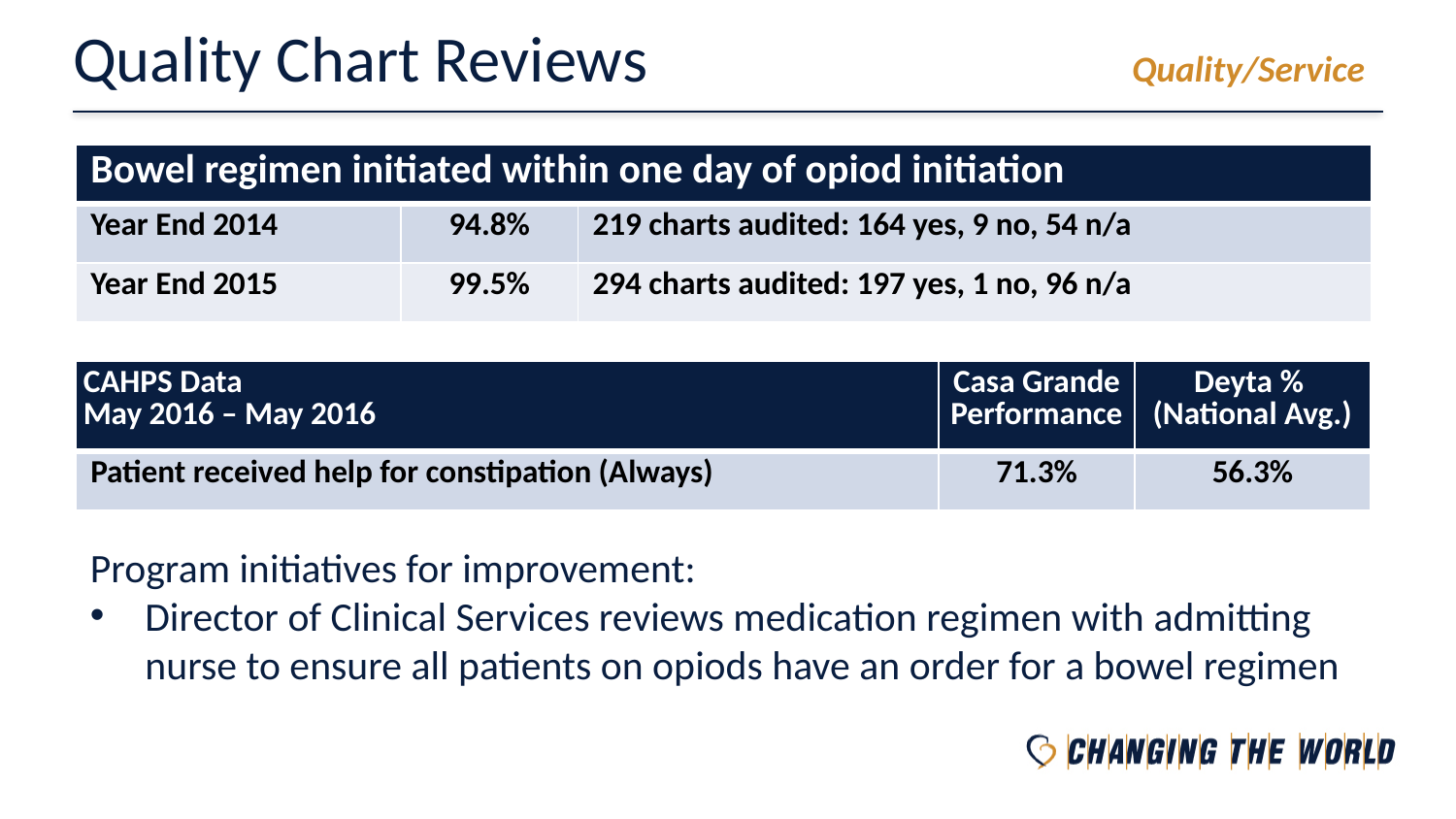

# Quality Chart Reviews	Quality/Service
| Bowel regimen initiated within one day of opiod initiation |  |  |
| --- | --- | --- |
| Year End 2014 | 94.8% | 219 charts audited: 164 yes, 9 no, 54 n/a |
| Year End 2015 | 99.5% | 294 charts audited: 197 yes, 1 no, 96 n/a |
| CAHPS Data May 2016 – May 2016 | Casa Grande Performance | Deyta % (National Avg.) |
| --- | --- | --- |
| Patient received help for constipation (Always) | 71.3% | 56.3% |
Program initiatives for improvement:
Director of Clinical Services reviews medication regimen with admitting nurse to ensure all patients on opiods have an order for a bowel regimen